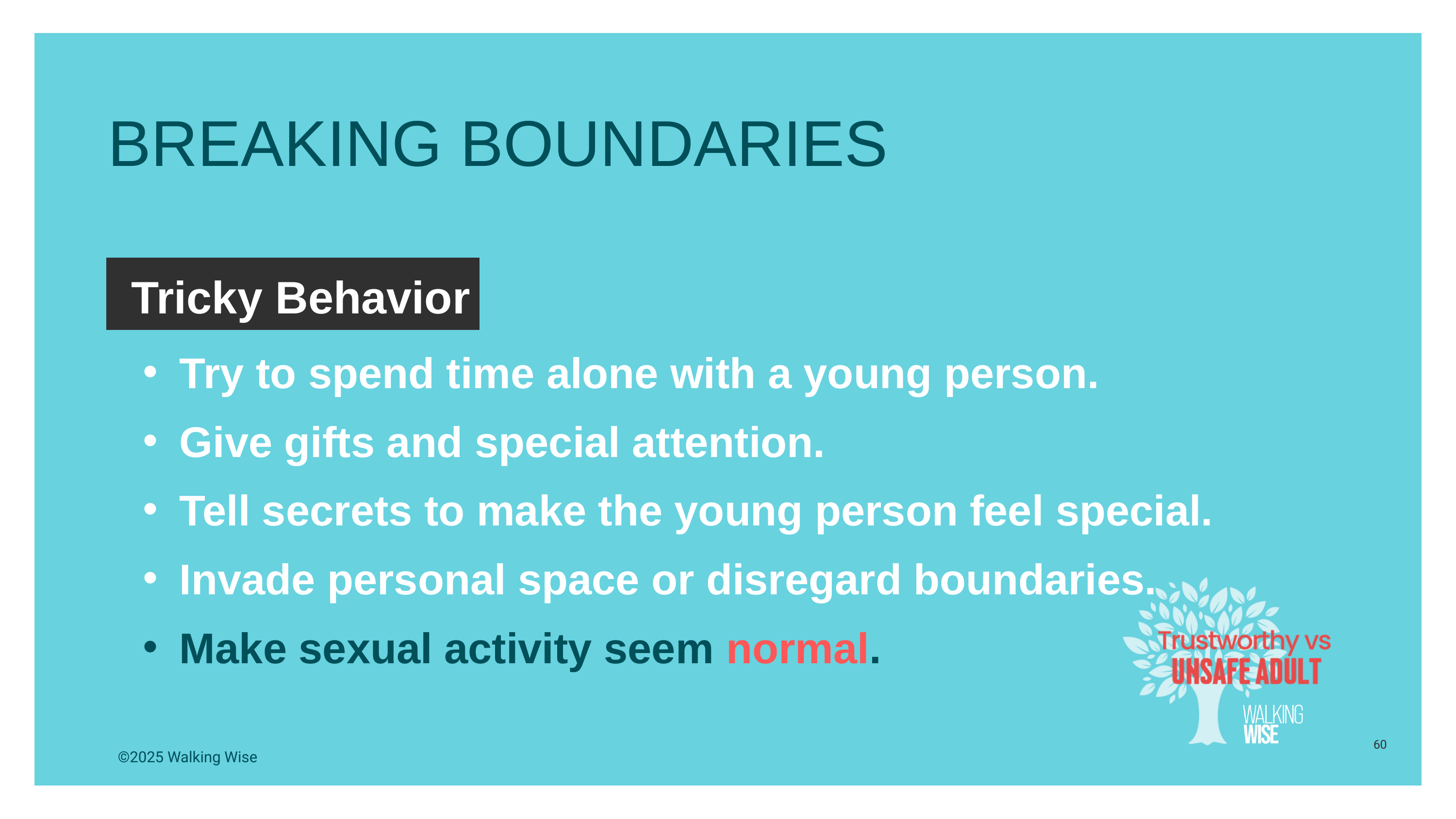

BREAKING BOUNDARIES

Tricky Behavior
Try to spend time alone with a young person.
Give gifts and special attention.
Tell secrets to make the young person feel special.
Invade personal space or disregard boundaries.
Make sexual activity seem normal.

60
©2025 Walking Wise